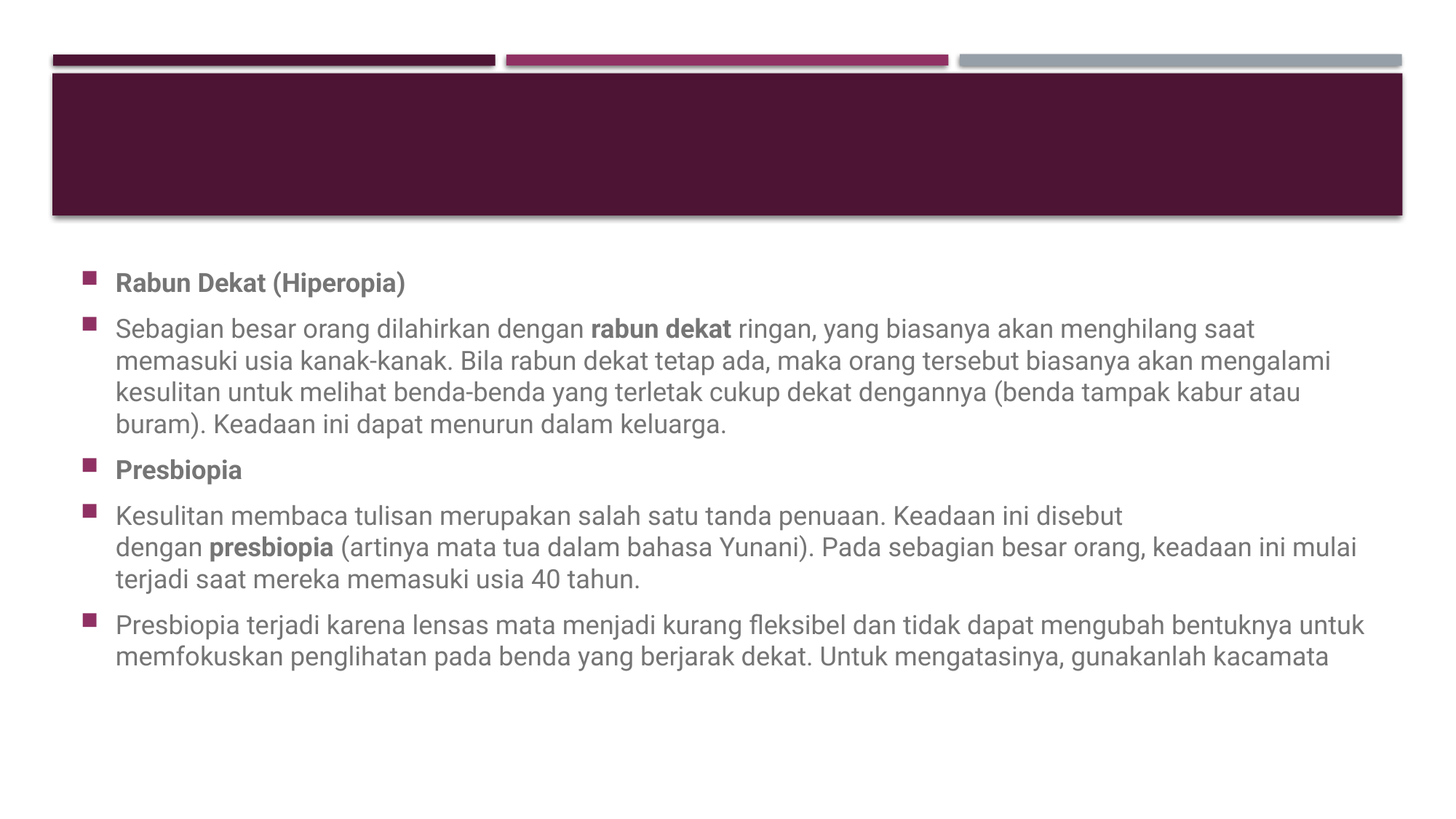

#
Rabun Dekat (Hiperopia)
Sebagian besar orang dilahirkan dengan rabun dekat ringan, yang biasanya akan menghilang saat memasuki usia kanak-kanak. Bila rabun dekat tetap ada, maka orang tersebut biasanya akan mengalami kesulitan untuk melihat benda-benda yang terletak cukup dekat dengannya (benda tampak kabur atau buram). Keadaan ini dapat menurun dalam keluarga.
Presbiopia
Kesulitan membaca tulisan merupakan salah satu tanda penuaan. Keadaan ini disebut dengan presbiopia (artinya mata tua dalam bahasa Yunani). Pada sebagian besar orang, keadaan ini mulai terjadi saat mereka memasuki usia 40 tahun.
Presbiopia terjadi karena lensas mata menjadi kurang fleksibel dan tidak dapat mengubah bentuknya untuk memfokuskan penglihatan pada benda yang berjarak dekat. Untuk mengatasinya, gunakanlah kacamata